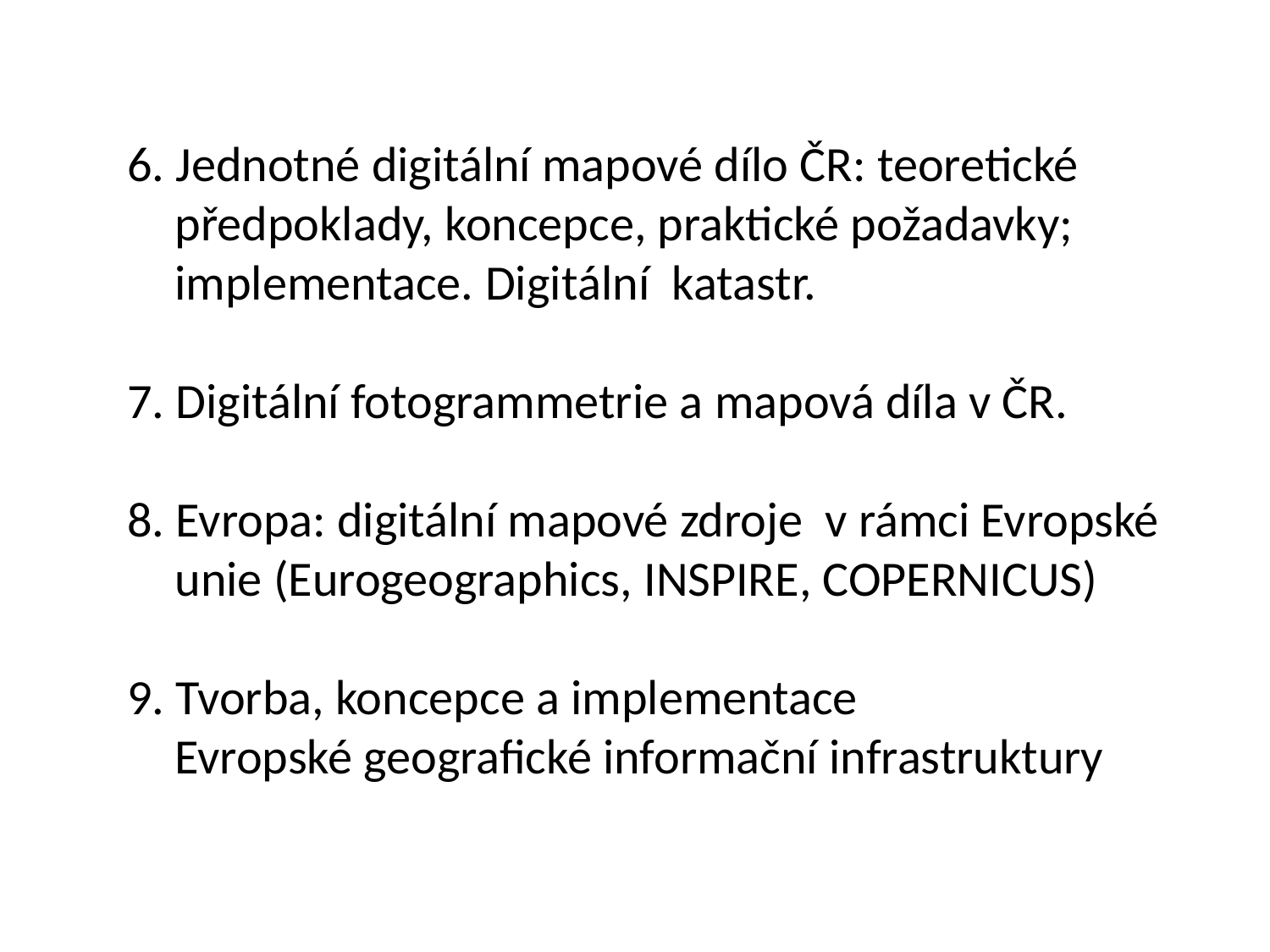

6. Jednotné digitální mapové dílo ČR: teoretické předpoklady, koncepce, praktické požadavky; implementace. Digitální  katastr.

7. Digitální fotogrammetrie a mapová díla v ČR.

8. Evropa: digitální mapové zdroje  v rámci Evropské unie (Eurogeographics, INSPIRE, COPERNICUS)

9. Tvorba, koncepce a implementace
Evropské geografické informační infrastruktury